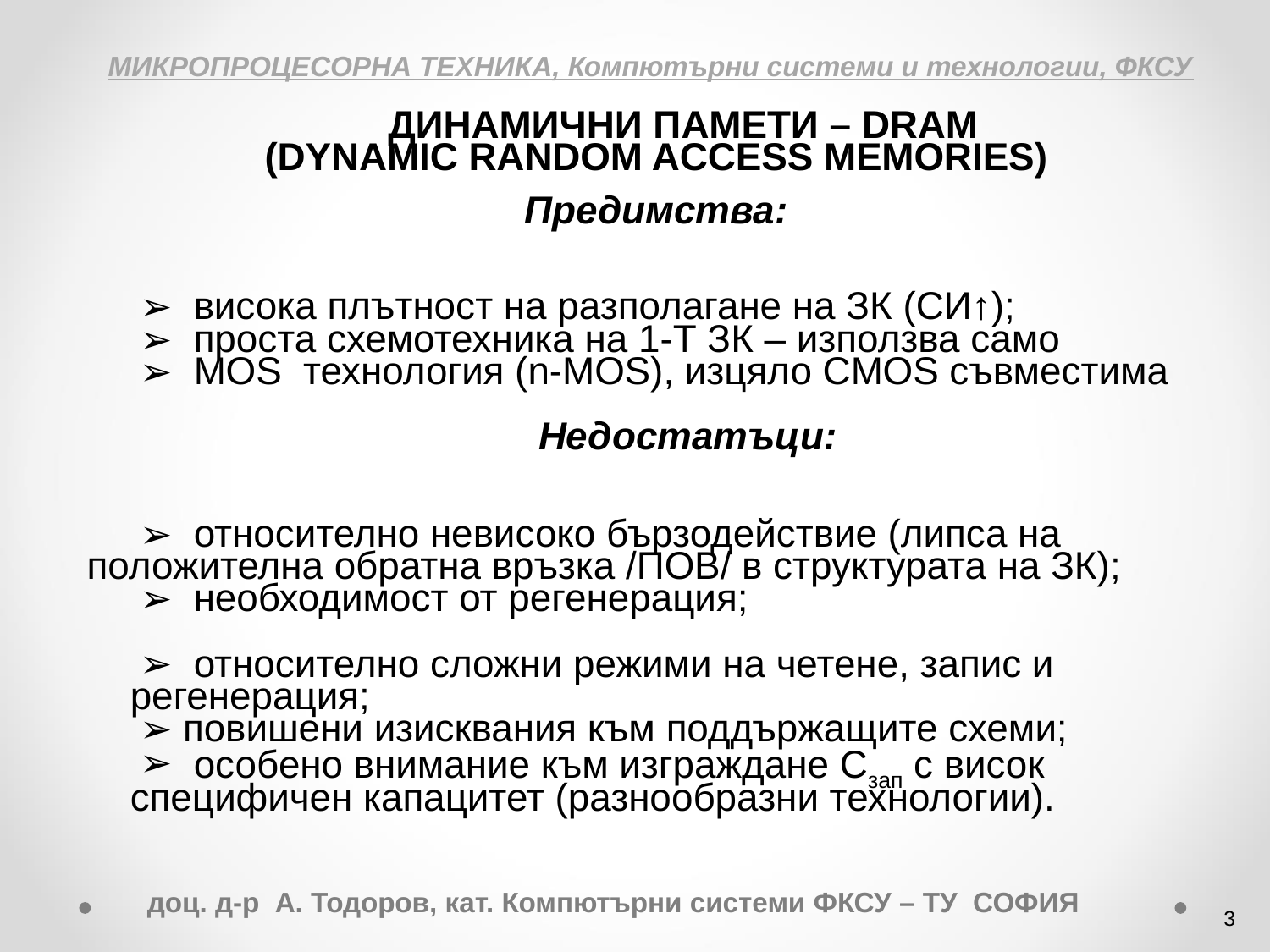

МИКРОПРОЦЕСОРНА ТЕХНИКА, Компютърни системи и технологии, ФКСУ
     ДИНАМИЧНИ ПАМЕТИ – DRAM
(DYNAMIC RANDOM ACCESS MEMORIES)
Предимства:

  висока плътност на разполагане на ЗК (СИ↑);
  проста схемотехника на 1-Т ЗК – използва само
  MOS  технология (n-MOS), изцяло CMOS съвместима

Недостатъци:

  относително невисоко бързодействие (липса на
 положителна обратна връзка /ПОВ/ в структурата на ЗК);
  необходимост от регенeрация;

  относително сложни режими на четене, запис и
     регенерация;
 повишени изисквания към поддържащите схеми;
  особено внимание към изграждане Cзап с висок
     специфичен капацитет (разнообразни технологии).
доц. д-р  А. Тодоров, кат. Компютърни системи ФКСУ – ТУ  СОФИЯ
3